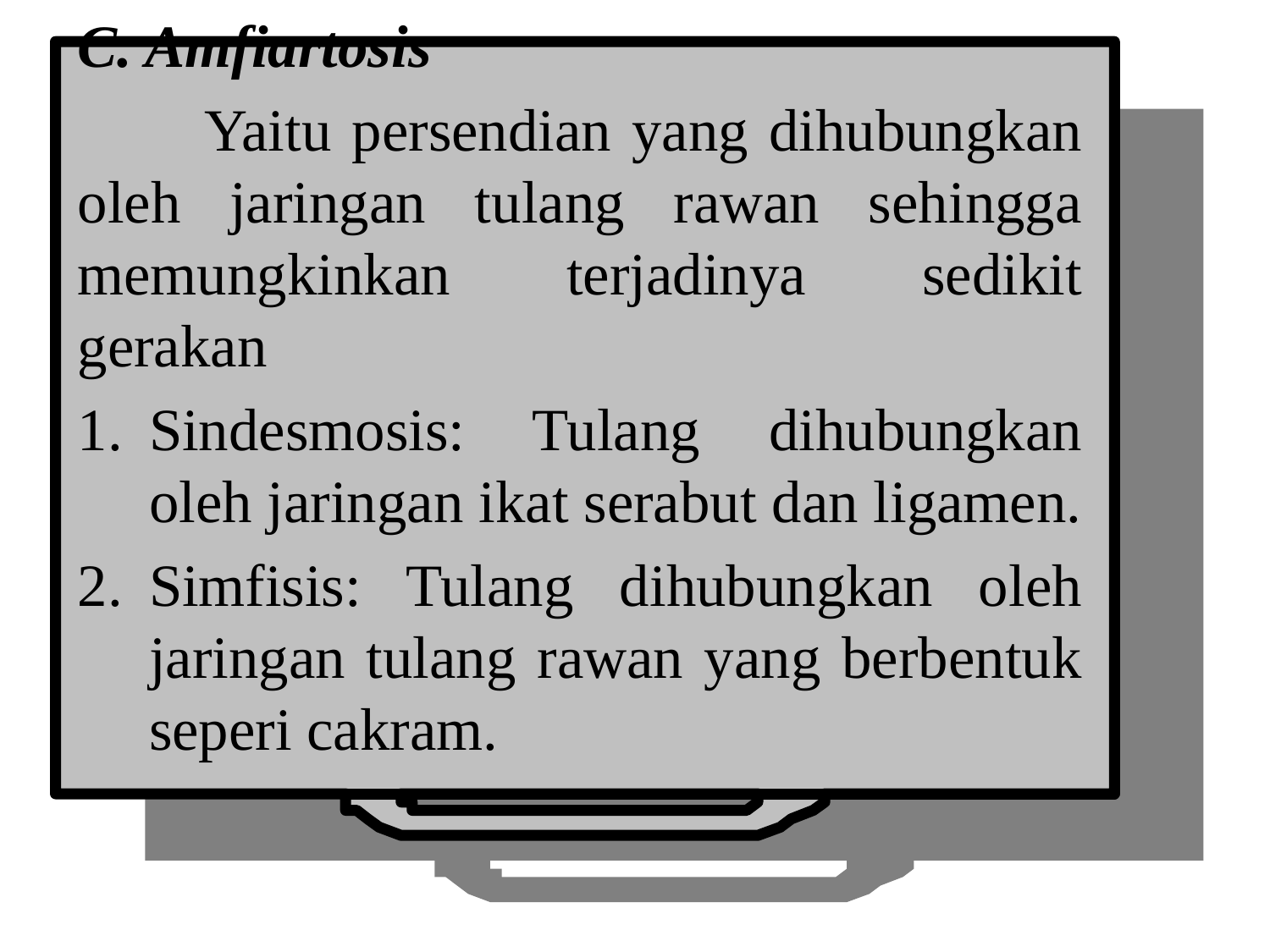

C. Amfiartosis
	Yaitu persendian yang dihubungkan oleh jaringan tulang rawan sehingga memungkinkan terjadinya sedikit gerakan
Sindesmosis: Tulang dihubungkan oleh jaringan ikat serabut dan ligamen.
Simfisis: Tulang dihubungkan oleh jaringan tulang rawan yang berbentuk seperi cakram.